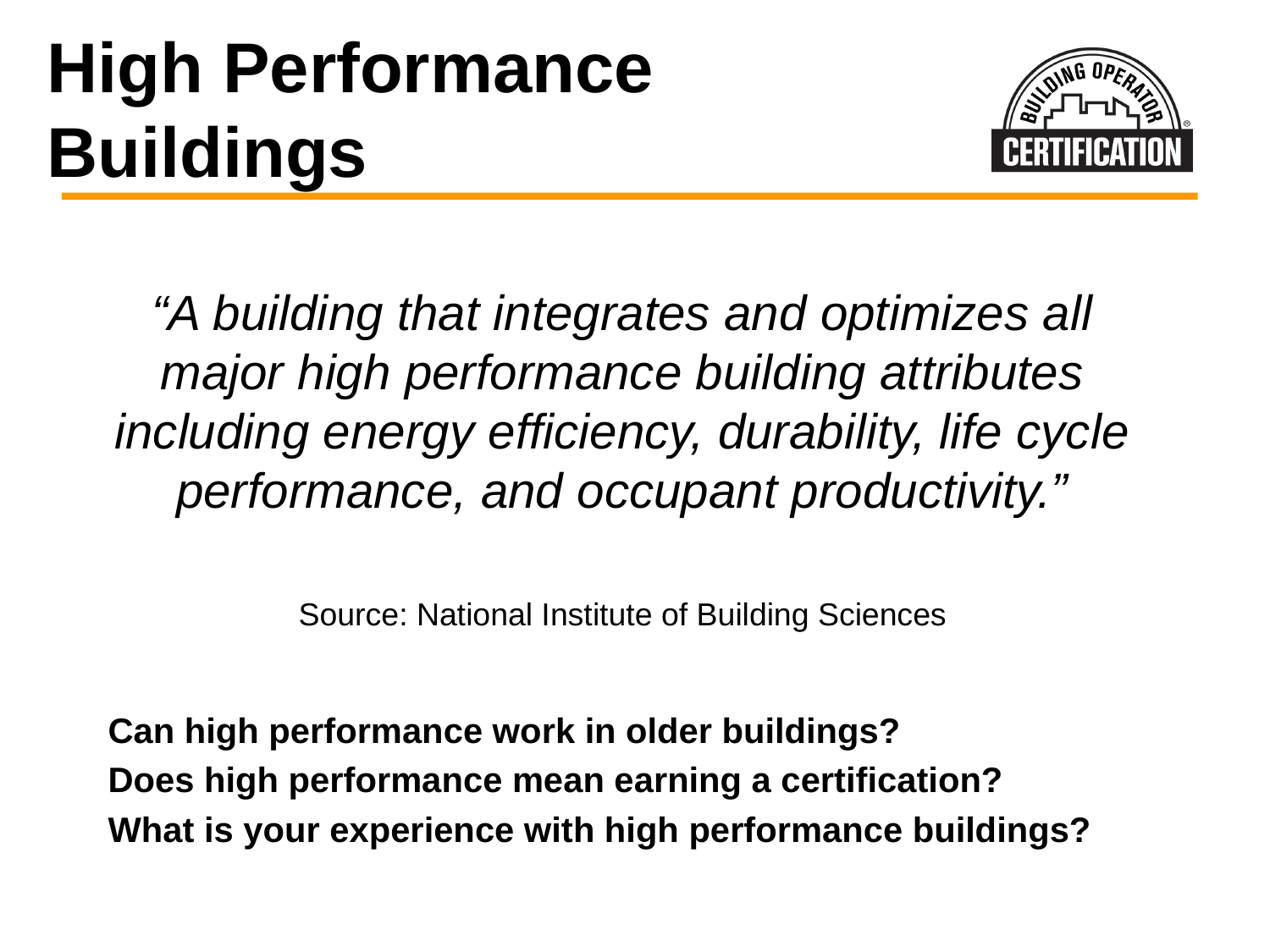

# High Performance Buildings
“A building that integrates and optimizes all major high performance building attributes including energy efficiency, durability, life cycle performance, and occupant productivity.”

Source: National Institute of Building Sciences

Can high performance work in older buildings?
Does high performance mean earning a certification?
What is your experience with high performance buildings?